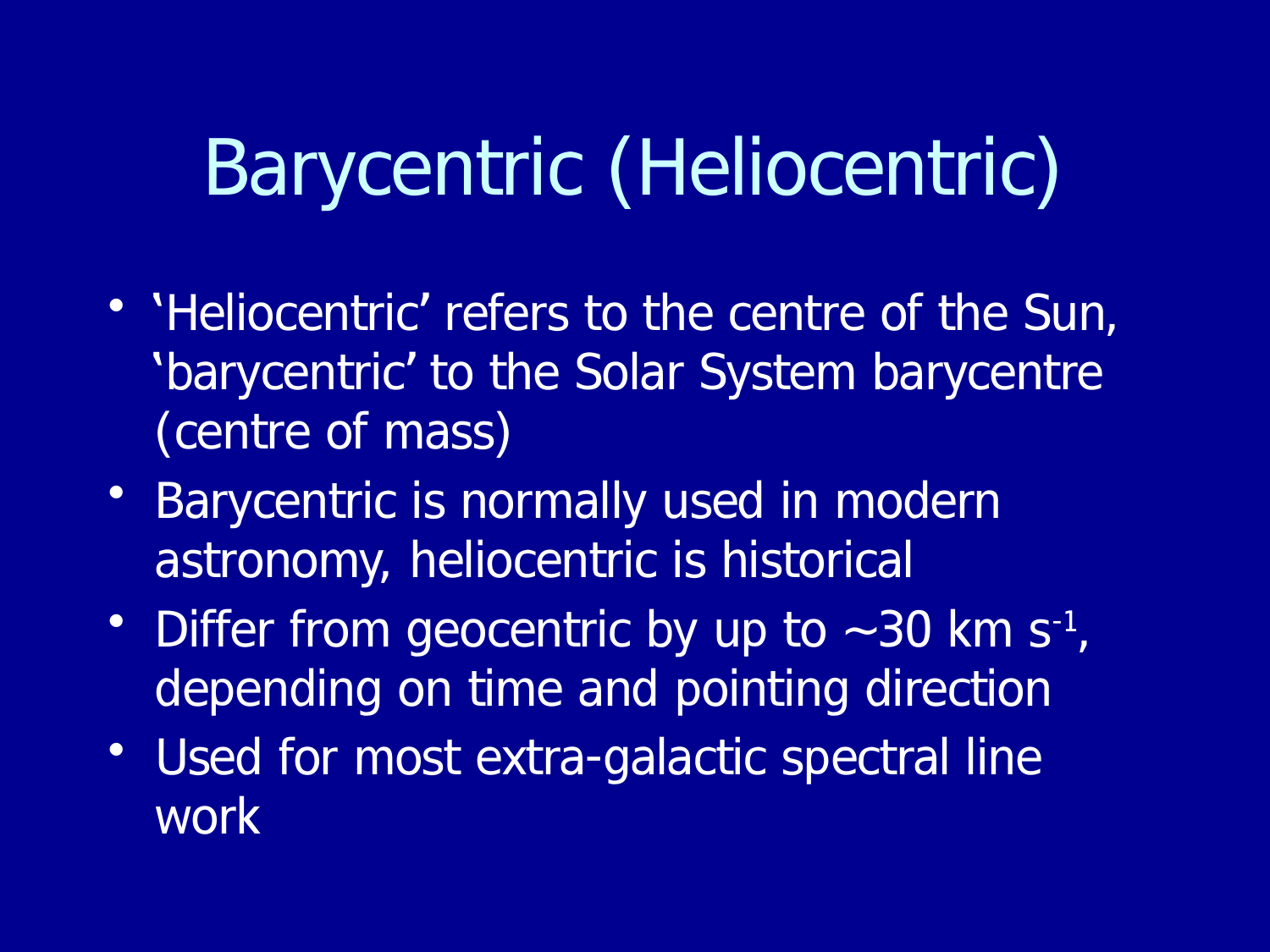

# Barycentric (Heliocentric)
‘Heliocentric’ refers to the centre of the Sun, ‘barycentric’ to the Solar System barycentre (centre of mass)
Barycentric is normally used in modern astronomy, heliocentric is historical
Differ from geocentric by up to ~30 km s-1, depending on time and pointing direction
Used for most extra-galactic spectral line work